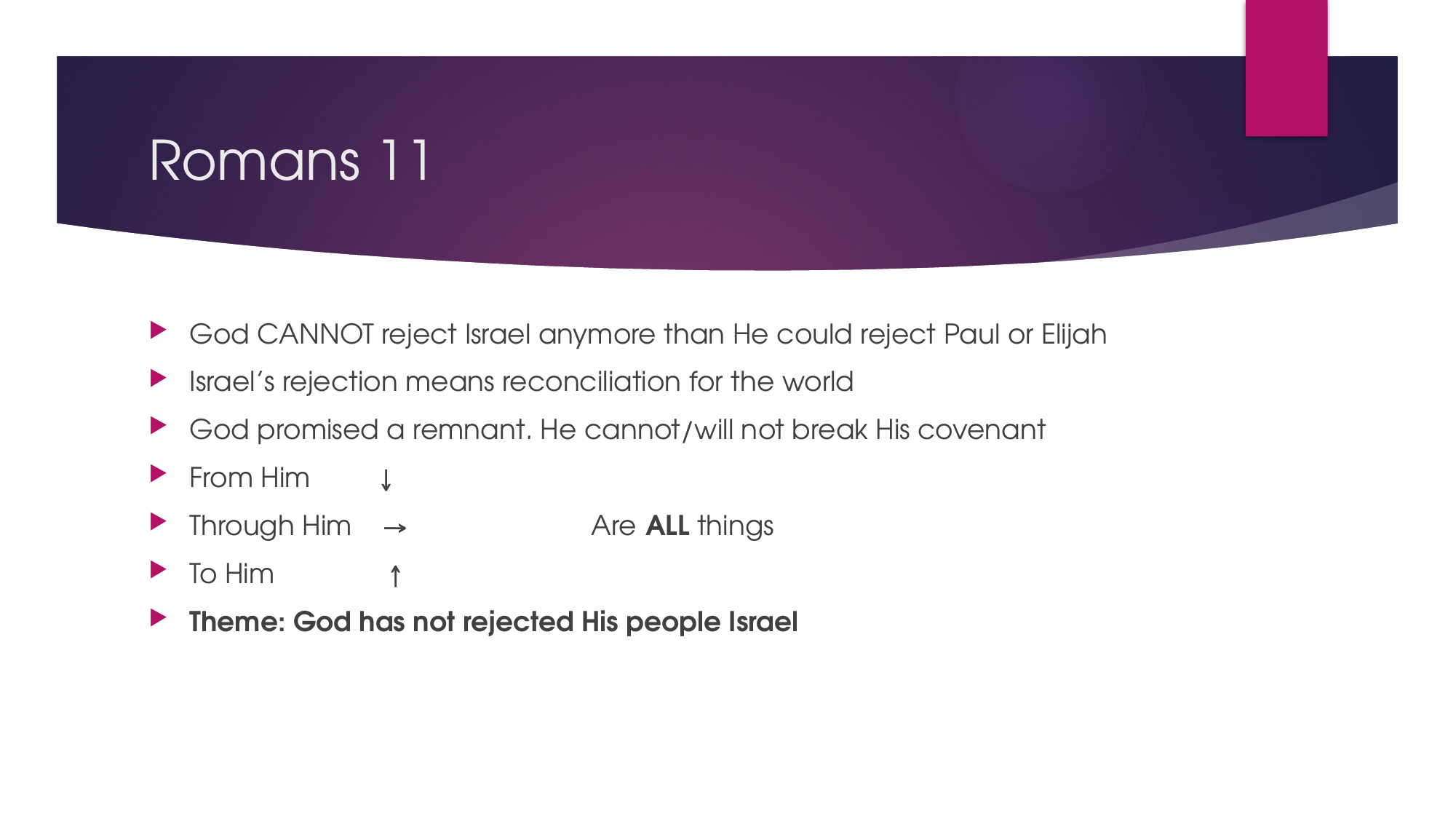

# Romans 11
God CANNOT reject Israel anymore than He could reject Paul or Elijah
Israel’s rejection means reconciliation for the world
God promised a remnant. He cannot/will not break His covenant
From Him         ↓
Through Him    →                        Are ALL things
To Him               ↑
Theme: God has not rejected His people Israel